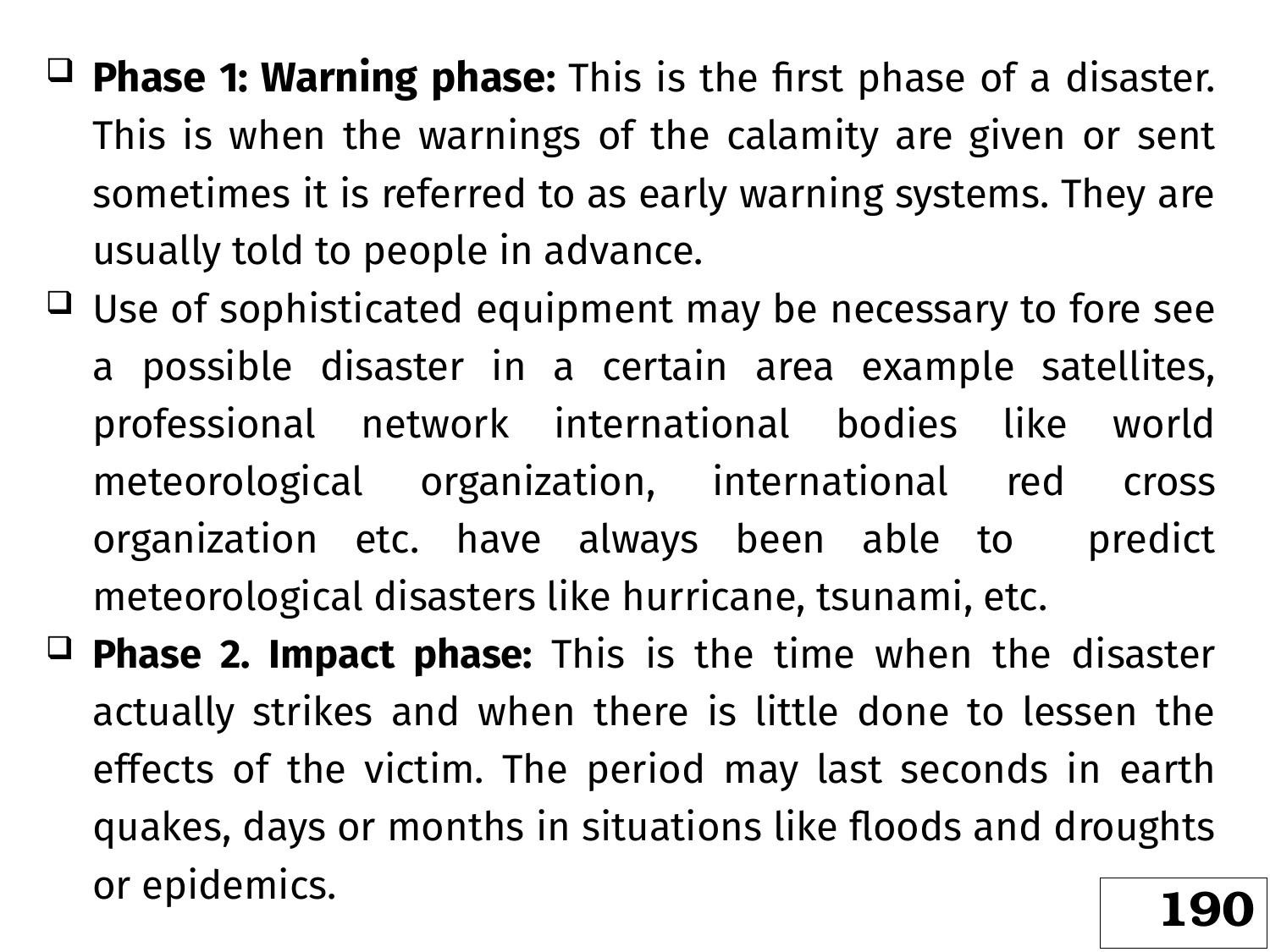

Phase 1: Warning phase: This is the first phase of a disaster. This is when the warnings of the calamity are given or sent sometimes it is referred to as early warning systems. They are usually told to people in advance.
Use of sophisticated equipment may be necessary to fore see a possible disaster in a certain area example satellites, professional network international bodies like world meteorological organization, international red cross organization etc. have always been able to  predict meteorological disasters like hurricane, tsunami, etc.
Phase 2. Impact phase: This is the time when the disaster actually strikes and when there is little done to lessen the effects of the victim. The period may last seconds in earth quakes, days or months in situations like floods and droughts or epidemics.

190